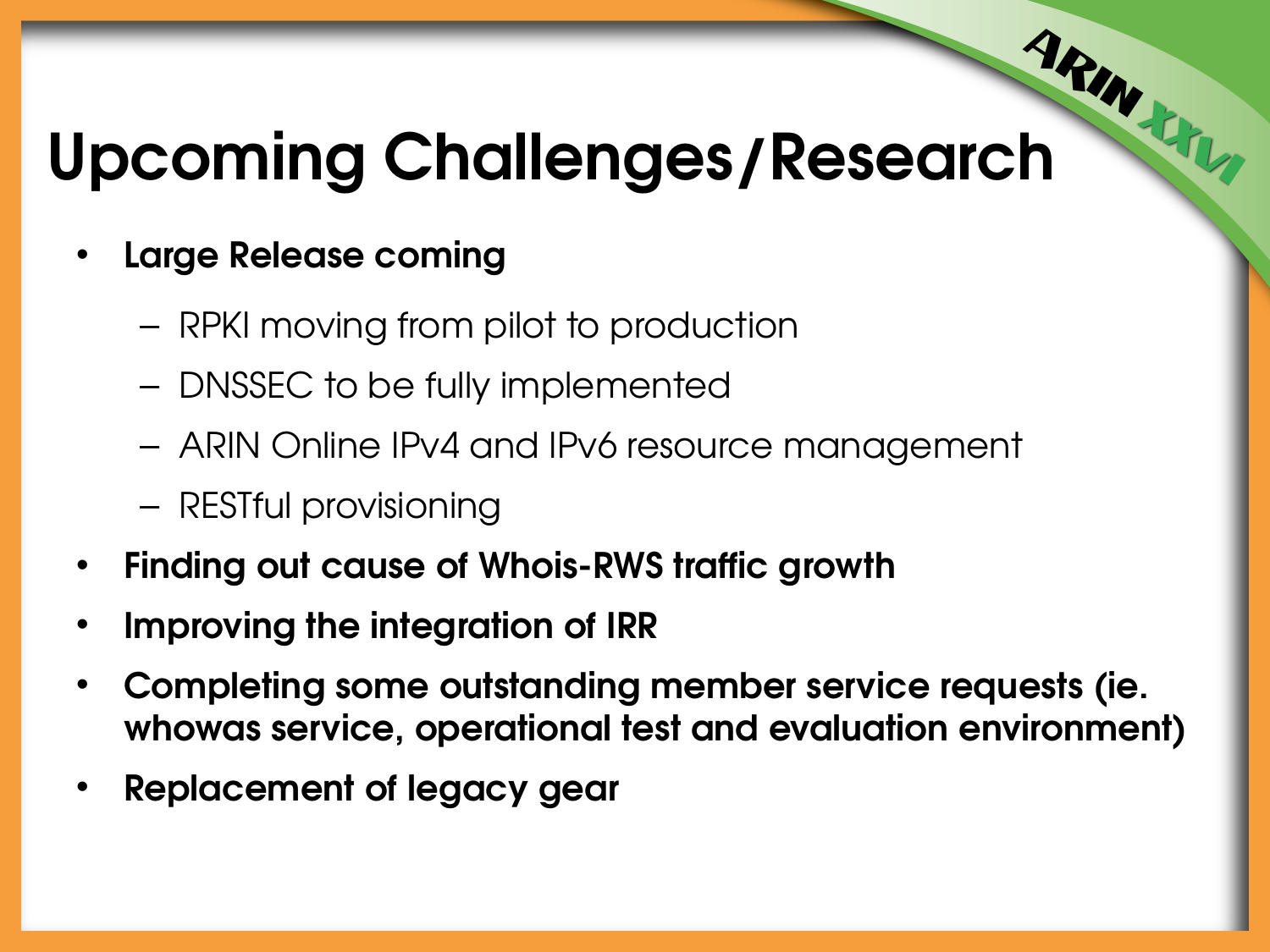

# Upcoming Challenges/Research
Large Release coming
RPKI moving from pilot to production
DNSSEC to be fully implemented
ARIN Online IPv4 and IPv6 resource management
RESTful provisioning
Finding out cause of Whois-RWS traffic growth
Improving the integration of IRR
Completing some outstanding member service requests (ie. whowas service, operational test and evaluation environment)
Replacement of legacy gear